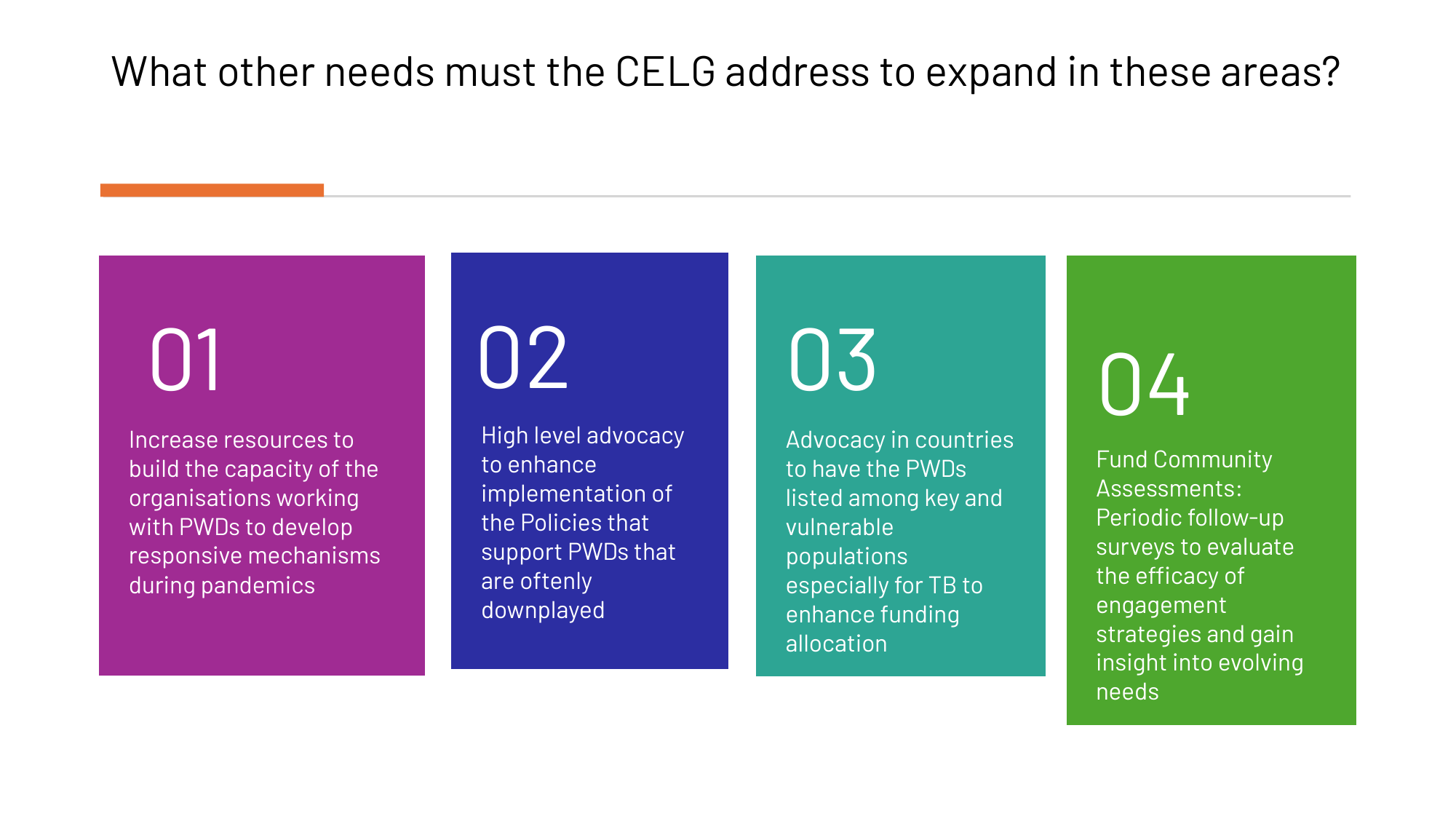

# What other needs must the CELG address to expand in these areas?

Increase resources to build the capacity of the organisations working with PWDs to develop responsive mechanisms during pandemics
01
High level advocacy to enhance implementation of the Policies that support PWDs that are oftenly downplayed
02
Advocacy in countries to have the PWDs listed among key and vulnerable populations especially for TB to enhance funding allocation
03
Fund Community Assessments: Periodic follow-up surveys to evaluate the efficacy of engagement strategies and gain insight into evolving needs
04